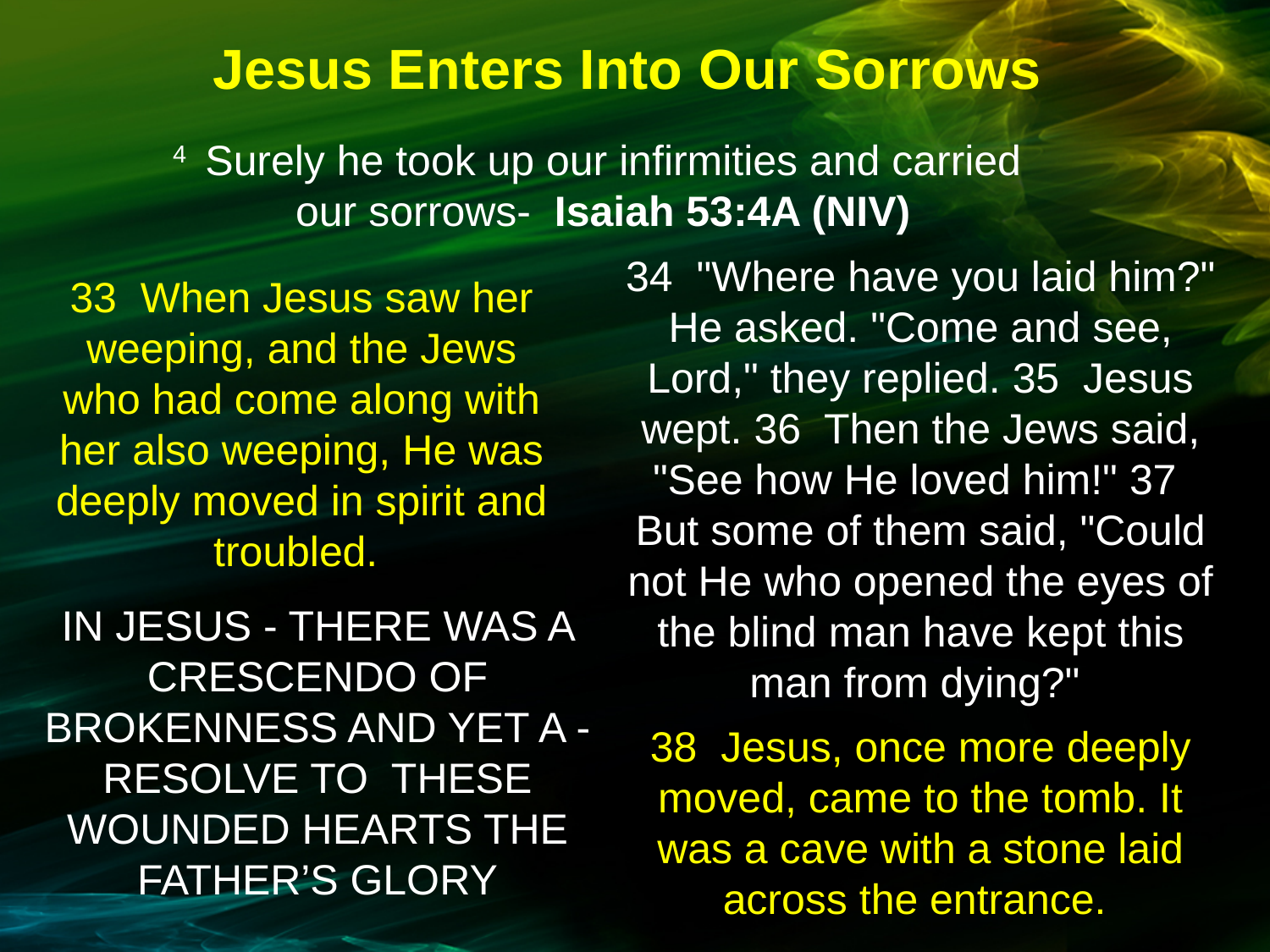

Jesus Enters Into Our Sorrows
4  Surely he took up our infirmities and carried
our sorrows-  Isaiah 53:4A (NIV)
34  "Where have you laid him?" He asked. "Come and see, Lord," they replied. 35  Jesus wept. 36  Then the Jews said, "See how He loved him!" 37  But some of them said, "Could not He who opened the eyes of the blind man have kept this man from dying?"
33  When Jesus saw her weeping, and the Jews who had come along with her also weeping, He was deeply moved in spirit and troubled.
IN JESUS - THERE WAS A CRESCENDO OF BROKENNESS AND YET A - RESOLVE TO  THESE WOUNDED HEARTS THE FATHER’S GLORY
38  Jesus, once more deeply moved, came to the tomb. It was a cave with a stone laid across the entrance.